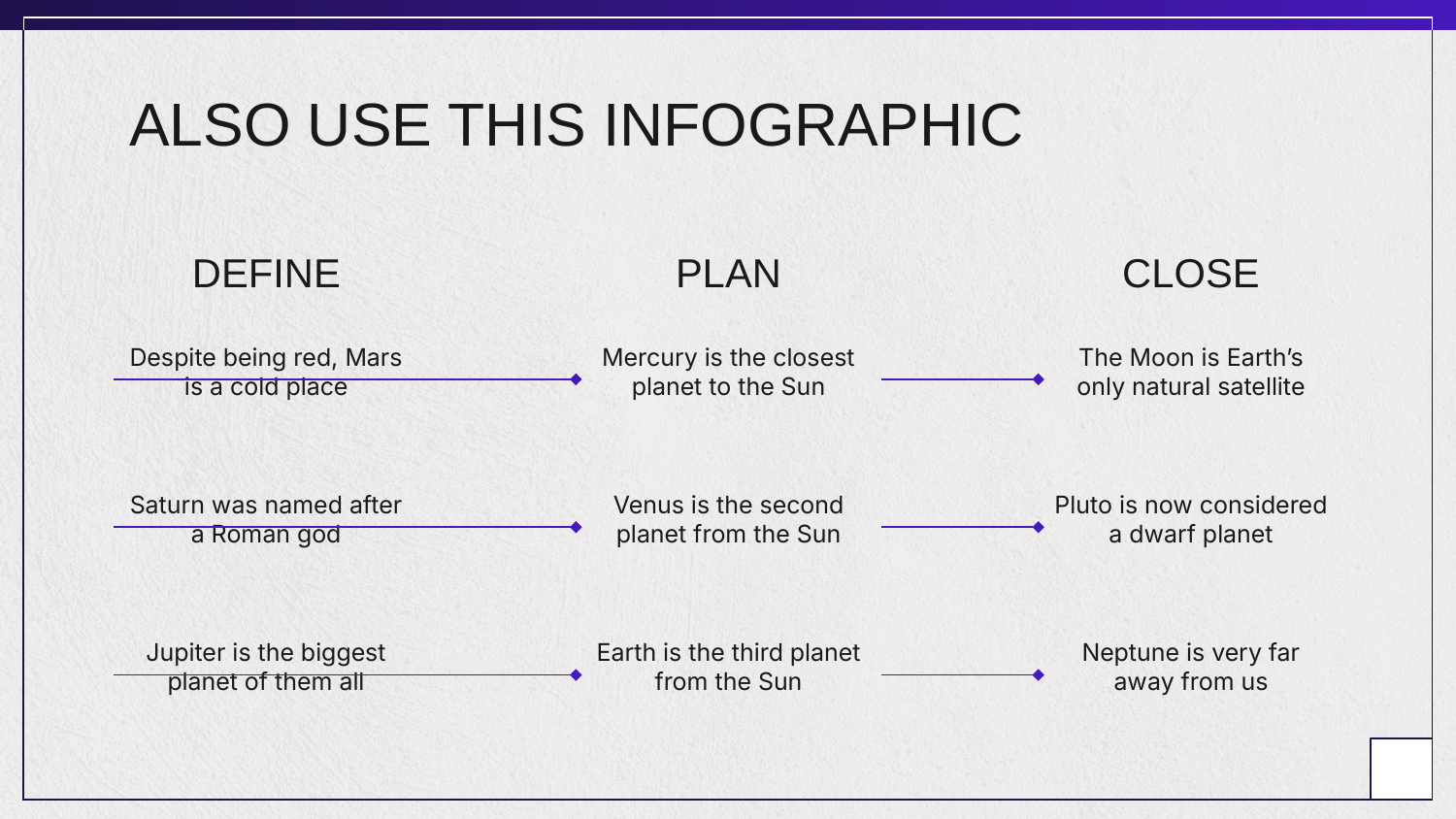

# ALSO USE THIS INFOGRAPHIC
DEFINE
PLAN
CLOSE
Mercury is the closest planet to the Sun
The Moon is Earth’s only natural satellite
Despite being red, Mars is a cold place
Venus is the second planet from the Sun
Pluto is now considered a dwarf planet
Saturn was named after a Roman god
Jupiter is the biggest planet of them all
Earth is the third planet from the Sun
Neptune is very far away from us